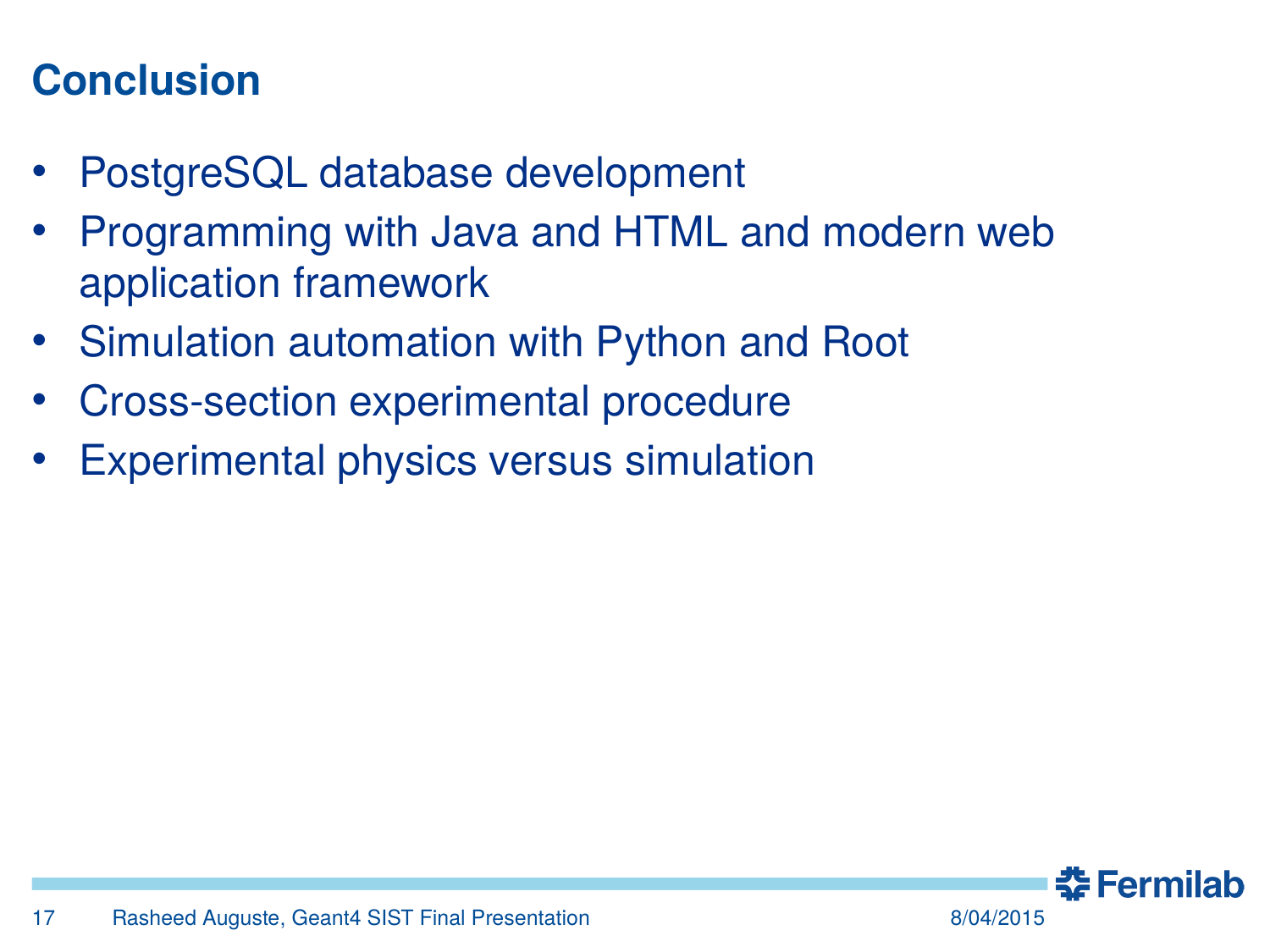

# Conclusion
PostgreSQL database development
Programming with Java and HTML and modern web application framework
Simulation automation with Python and Root
Cross-section experimental procedure
Experimental physics versus simulation
17
Rasheed Auguste, Geant4 SIST Final Presentation
8/04/2015